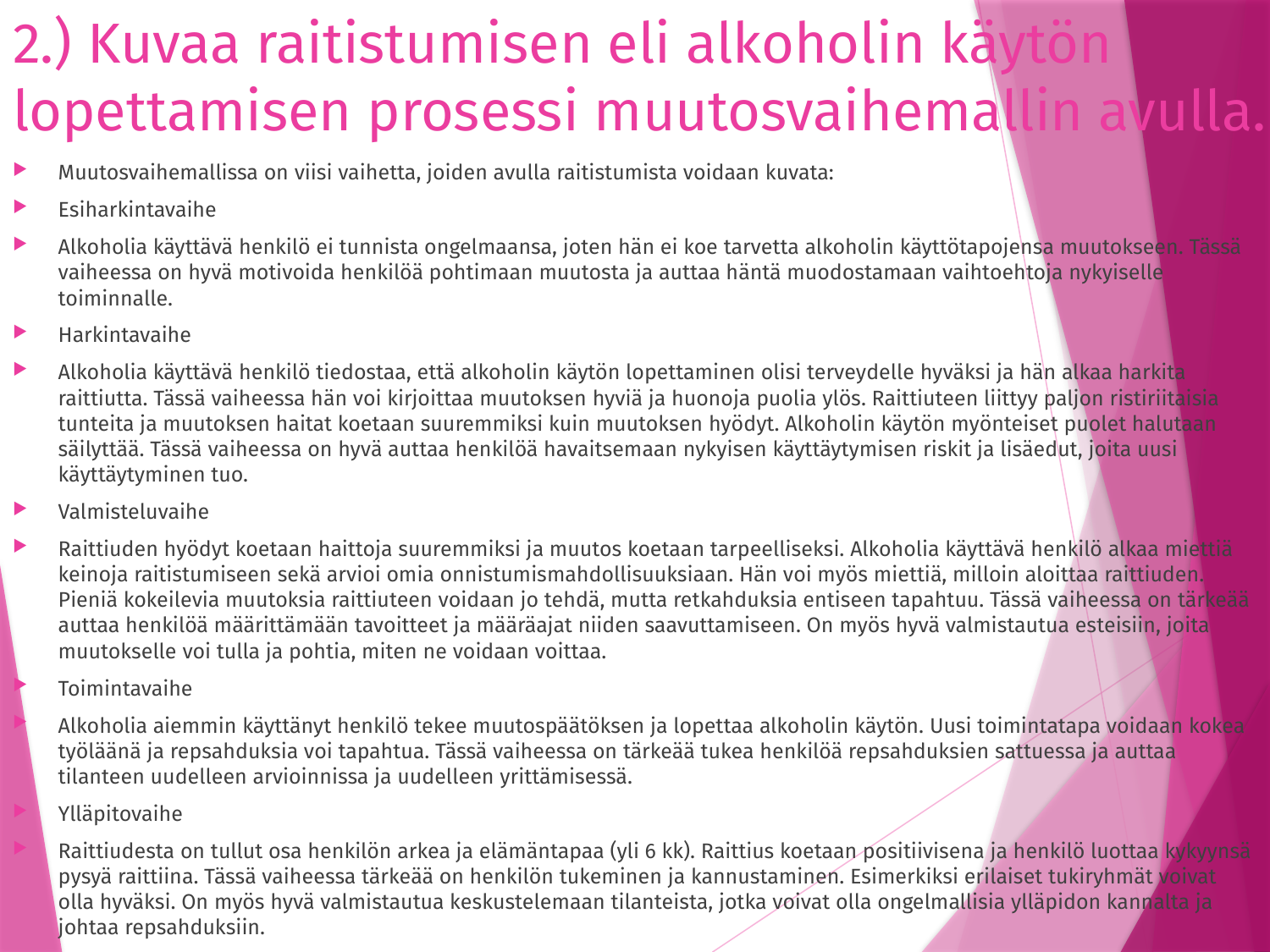

# 2.) Kuvaa raitistumisen eli alkoholin käytön lopettamisen prosessi muutosvaihemallin avulla.
Muutosvaihemallissa on viisi vaihetta, joiden avulla raitistumista voidaan kuvata:
Esiharkintavaihe
Alkoholia käyttävä henkilö ei tunnista ongelmaansa, joten hän ei koe tarvetta alkoholin käyttötapojensa muutokseen. Tässä vaiheessa on hyvä motivoida henkilöä pohtimaan muutosta ja auttaa häntä muodostamaan vaihtoehtoja nykyiselle toiminnalle.
Harkintavaihe
Alkoholia käyttävä henkilö tiedostaa, että alkoholin käytön lopettaminen olisi terveydelle hyväksi ja hän alkaa harkita raittiutta. Tässä vaiheessa hän voi kirjoittaa muutoksen hyviä ja huonoja puolia ylös. Raittiuteen liittyy paljon ristiriitaisia tunteita ja muutoksen haitat koetaan suuremmiksi kuin muutoksen hyödyt. Alkoholin käytön myönteiset puolet halutaan säilyttää. Tässä vaiheessa on hyvä auttaa henkilöä havaitsemaan nykyisen käyttäytymisen riskit ja lisäedut, joita uusi käyttäytyminen tuo.
Valmisteluvaihe
Raittiuden hyödyt koetaan haittoja suuremmiksi ja muutos koetaan tarpeelliseksi. Alkoholia käyttävä henkilö alkaa miettiä keinoja raitistumiseen sekä arvioi omia onnistumismahdollisuuksiaan. Hän voi myös miettiä, milloin aloittaa raittiuden. Pieniä kokeilevia muutoksia raittiuteen voidaan jo tehdä, mutta retkahduksia entiseen tapahtuu. Tässä vaiheessa on tärkeää auttaa henkilöä määrittämään tavoitteet ja määräajat niiden saavuttamiseen. On myös hyvä valmistautua esteisiin, joita muutokselle voi tulla ja pohtia, miten ne voidaan voittaa.
Toimintavaihe
Alkoholia aiemmin käyttänyt henkilö tekee muutospäätöksen ja lopettaa alkoholin käytön. Uusi toimintatapa voidaan kokea työläänä ja repsahduksia voi tapahtua. Tässä vaiheessa on tärkeää tukea henkilöä repsahduksien sattuessa ja auttaa tilanteen uudelleen arvioinnissa ja uudelleen yrittämisessä.
Ylläpitovaihe
Raittiudesta on tullut osa henkilön arkea ja elämäntapaa (yli 6 kk). Raittius koetaan positiivisena ja henkilö luottaa kykyynsä pysyä raittiina. Tässä vaiheessa tärkeää on henkilön tukeminen ja kannustaminen. Esimerkiksi erilaiset tukiryhmät voivat olla hyväksi. On myös hyvä valmistautua keskustelemaan tilanteista, jotka voivat olla ongelmallisia ylläpidon kannalta ja johtaa repsahduksiin.